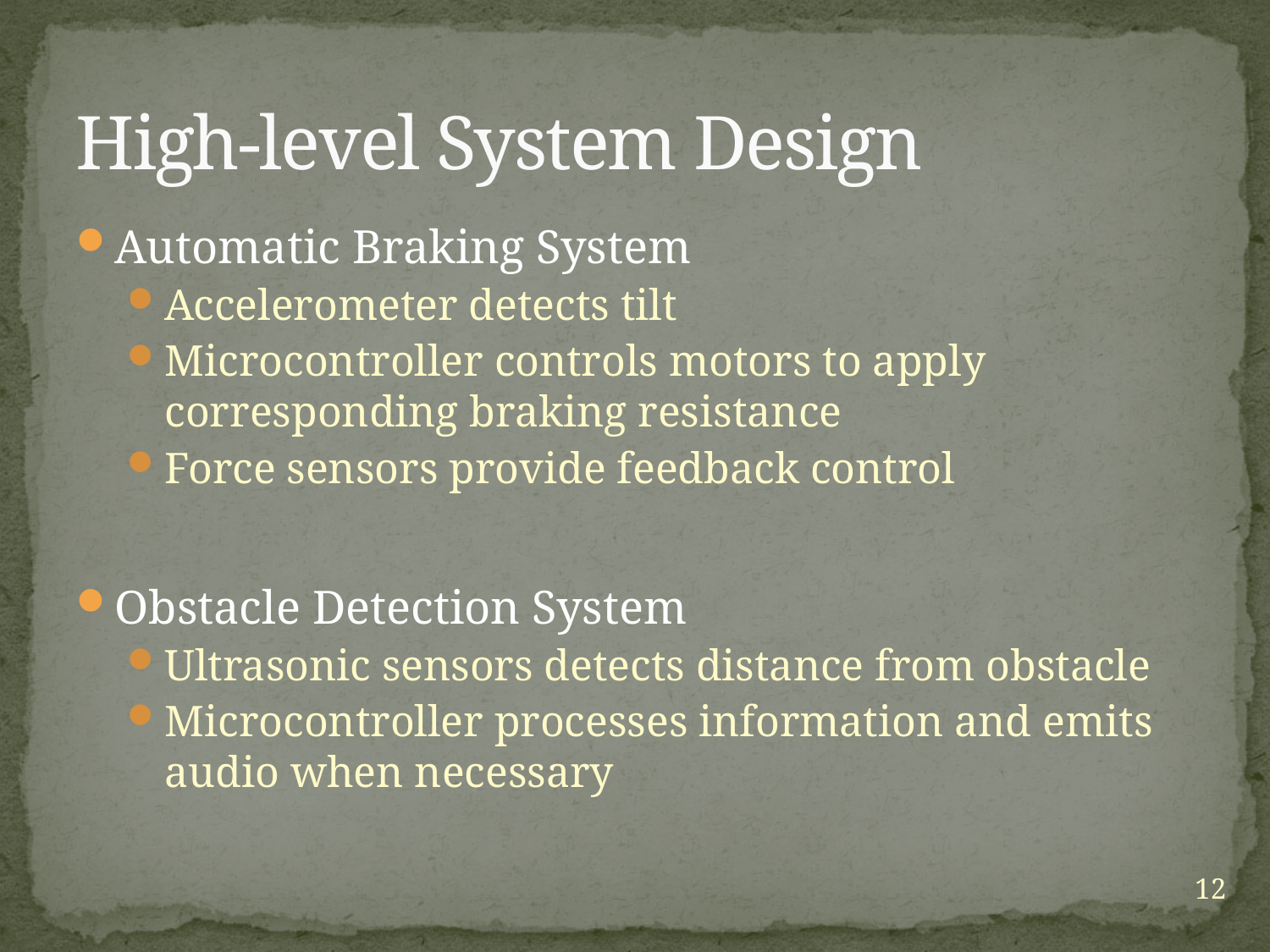

# High-level System Design
Automatic Braking System
Accelerometer detects tilt
Microcontroller controls motors to apply corresponding braking resistance
Force sensors provide feedback control

Obstacle Detection System
Ultrasonic sensors detects distance from obstacle
Microcontroller processes information and emits audio when necessary

12